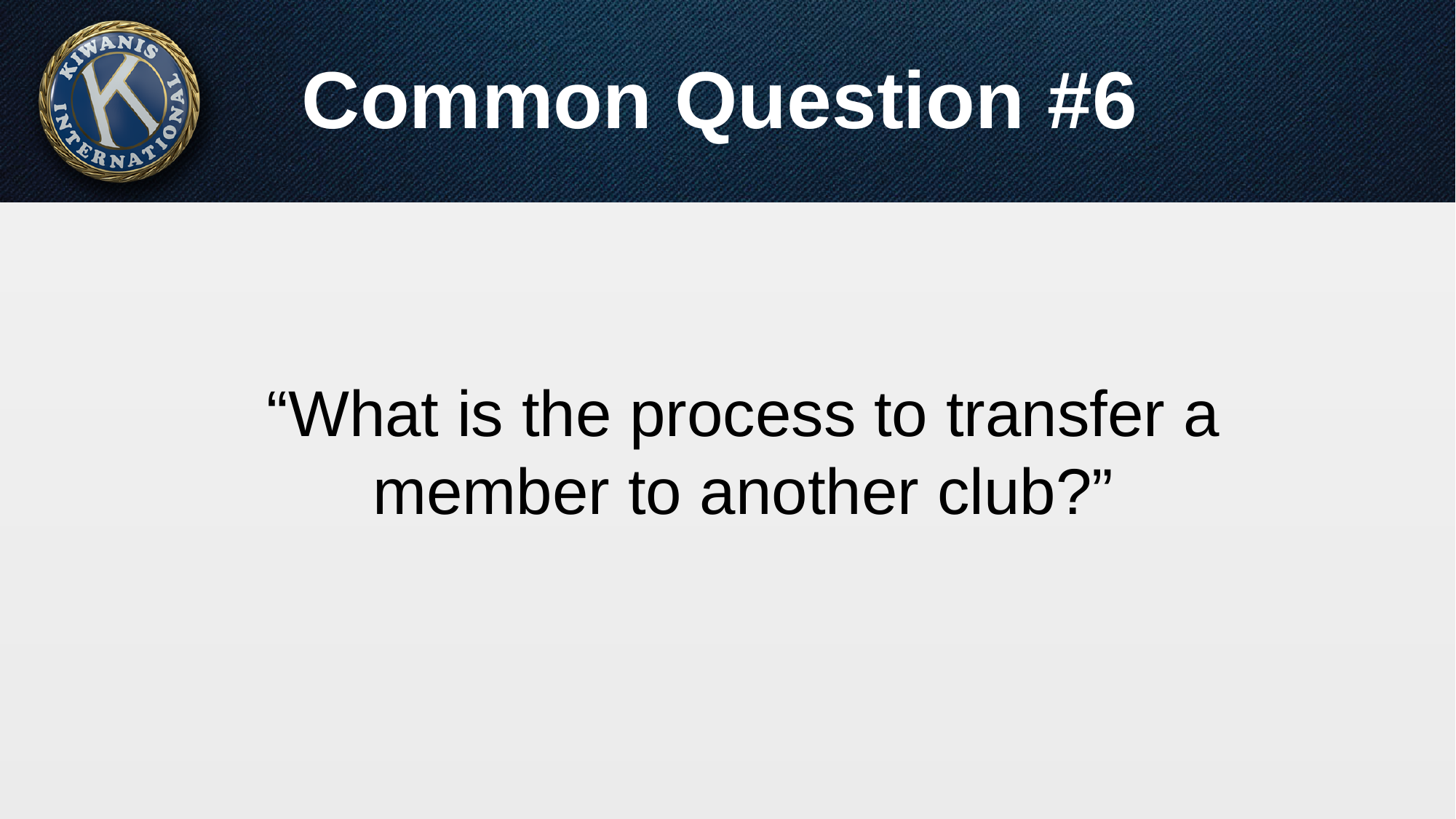

# Common Question #6
“What is the process to transfer a member to another club?”